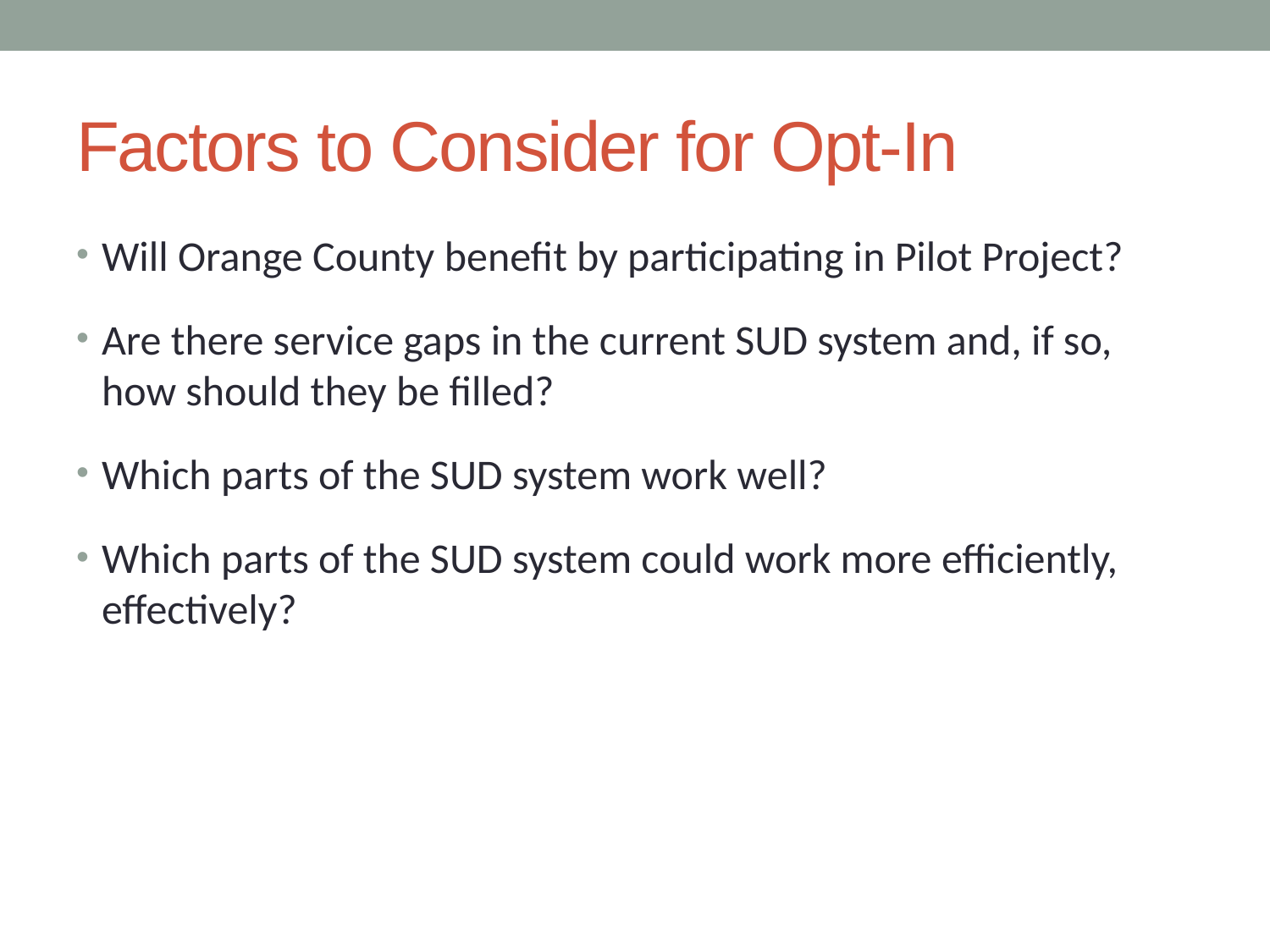

# Factors to Consider for Opt-In
Will Orange County benefit by participating in Pilot Project?

Are there service gaps in the current SUD system and, if so, how should they be filled?

Which parts of the SUD system work well?

Which parts of the SUD system could work more efficiently, effectively?